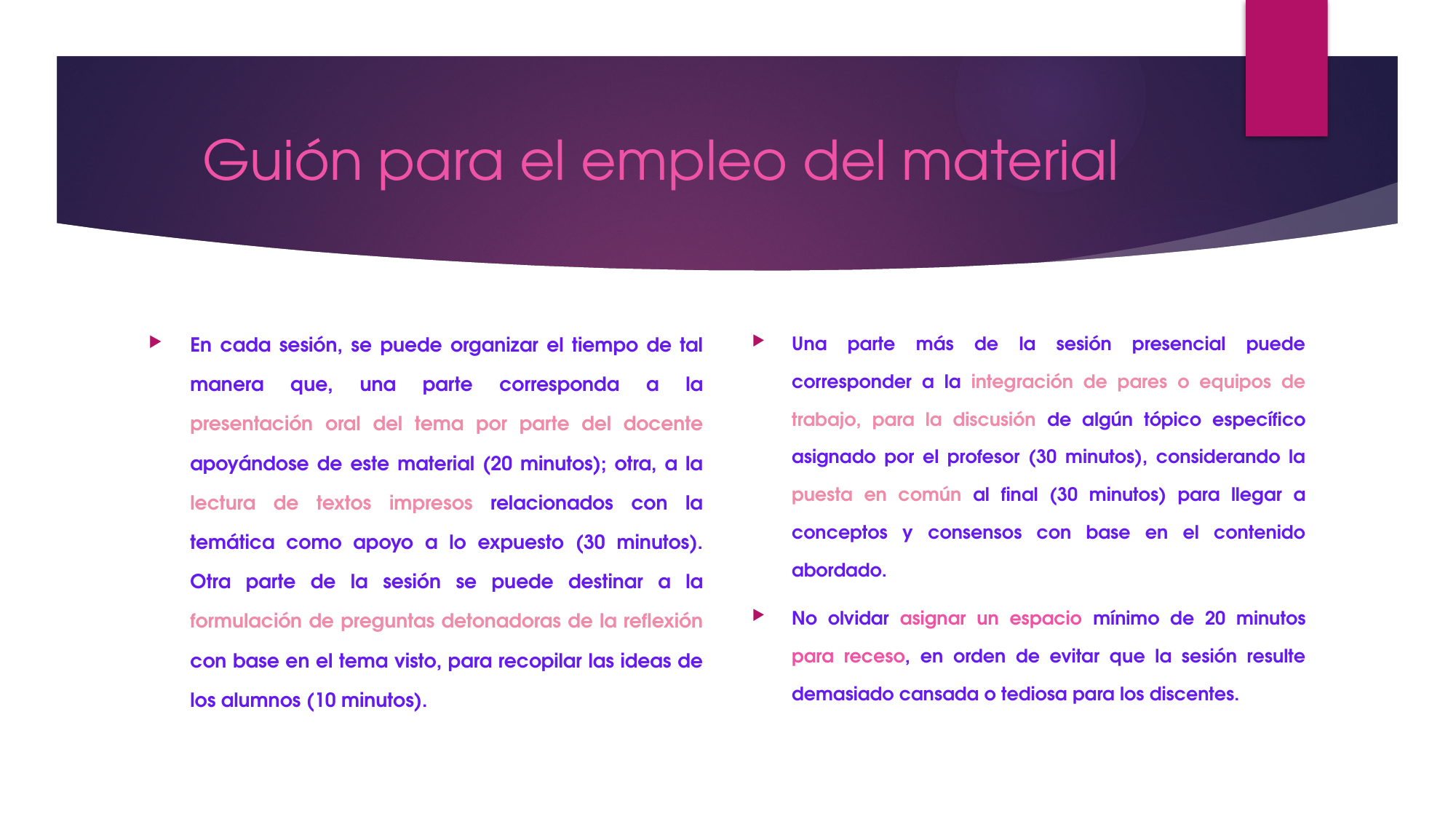

# Guión para el empleo del material
En cada sesión, se puede organizar el tiempo de tal manera que, una parte corresponda a la presentación oral del tema por parte del docente apoyándose de este material (20 minutos); otra, a la lectura de textos impresos relacionados con la temática como apoyo a lo expuesto (30 minutos). Otra parte de la sesión se puede destinar a la formulación de preguntas detonadoras de la reflexión con base en el tema visto, para recopilar las ideas de los alumnos (10 minutos).

Una parte más de la sesión presencial puede corresponder a la integración de pares o equipos de trabajo, para la discusión de algún tópico específico asignado por el profesor (30 minutos), considerando la puesta en común al final (30 minutos) para llegar a conceptos y consensos con base en el contenido abordado.
No olvidar asignar un espacio mínimo de 20 minutos para receso, en orden de evitar que la sesión resulte demasiado cansada o tediosa para los discentes.